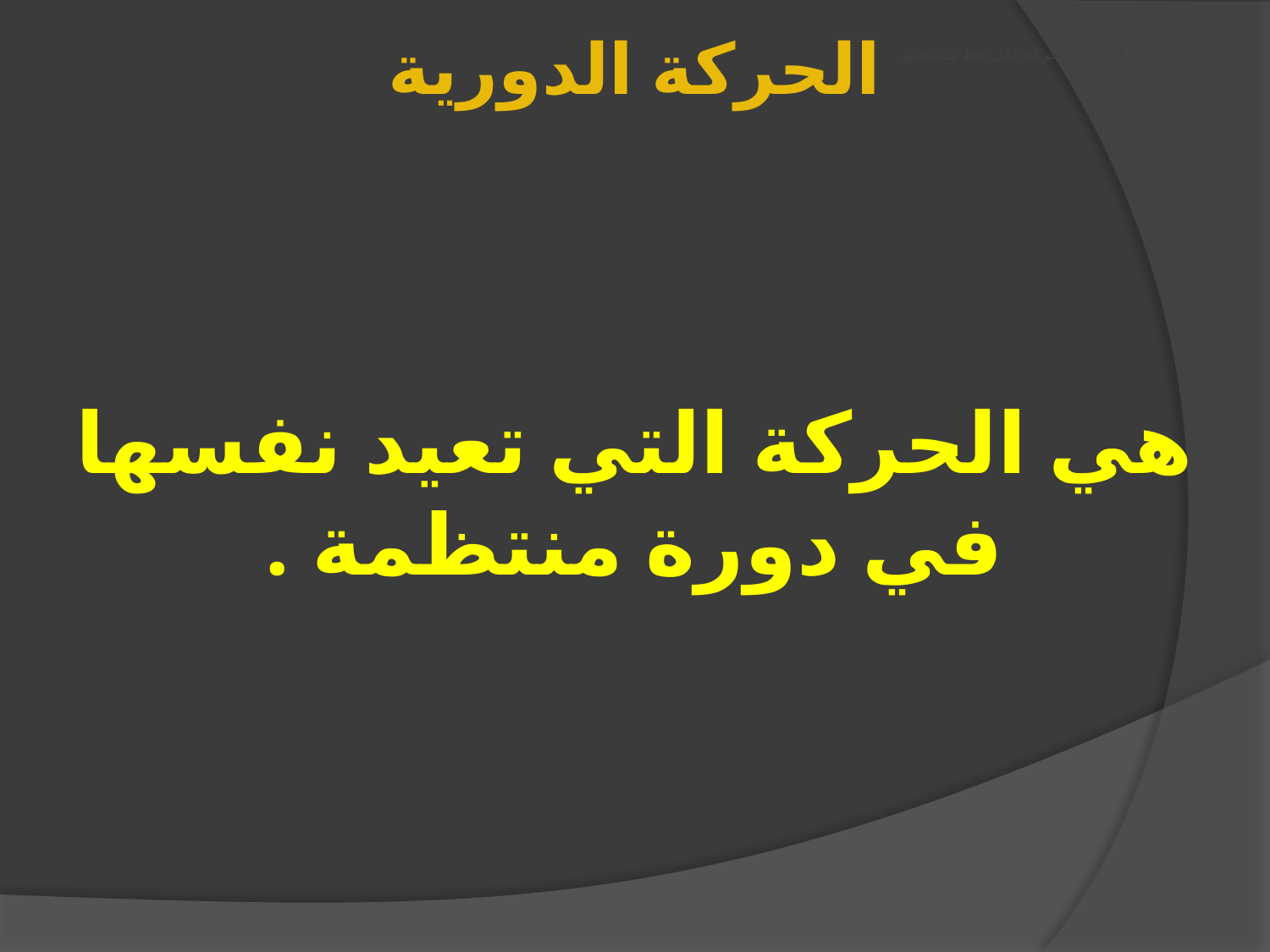

الحركة الدورية
# العنوان الحركة على خط مستقيم
هي الحركة التي تعيد نفسها في دورة منتظمة .